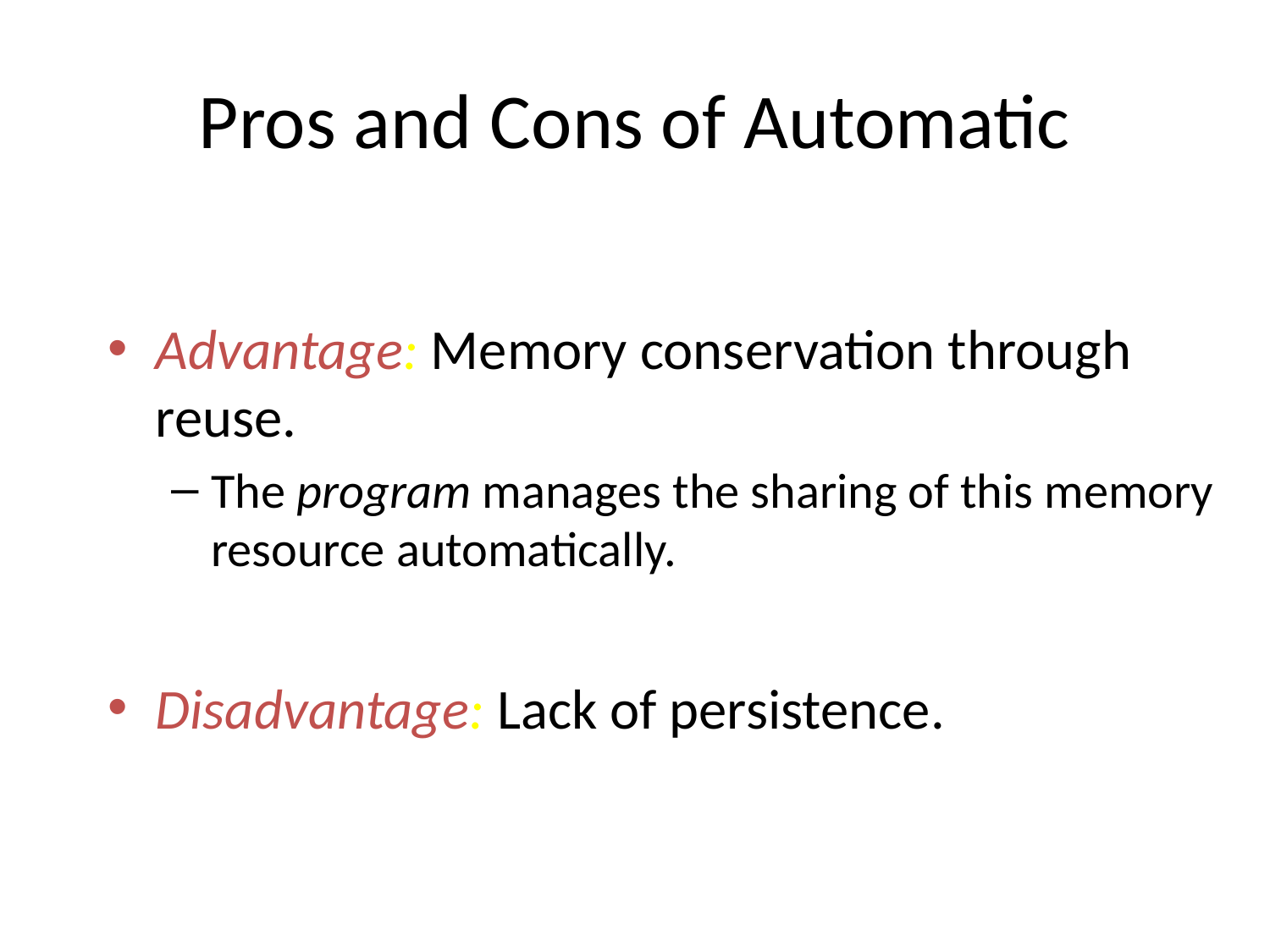

# Pros and Cons of Automatic
Advantage: Memory conservation through reuse.
The program manages the sharing of this memory resource automatically.

Disadvantage: Lack of persistence.